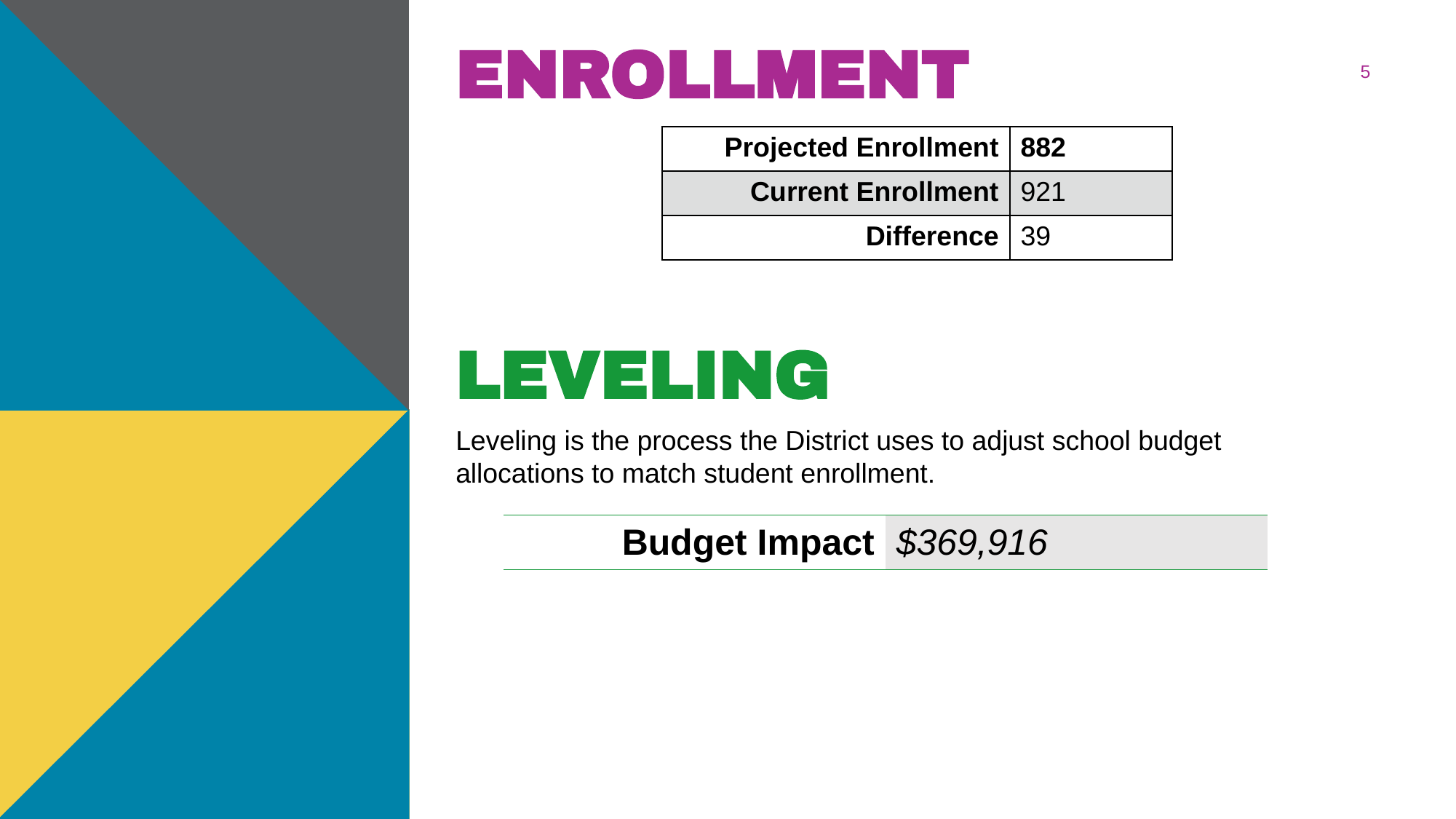

# Enrollment
5
| Projected Enrollment | 882 |
| --- | --- |
| Current Enrollment | 921 |
| Difference | 39 |
Leveling
Leveling is the process the District uses to adjust school budget allocations to match student enrollment.
| Budget Impact | $369,916 |
| --- | --- |